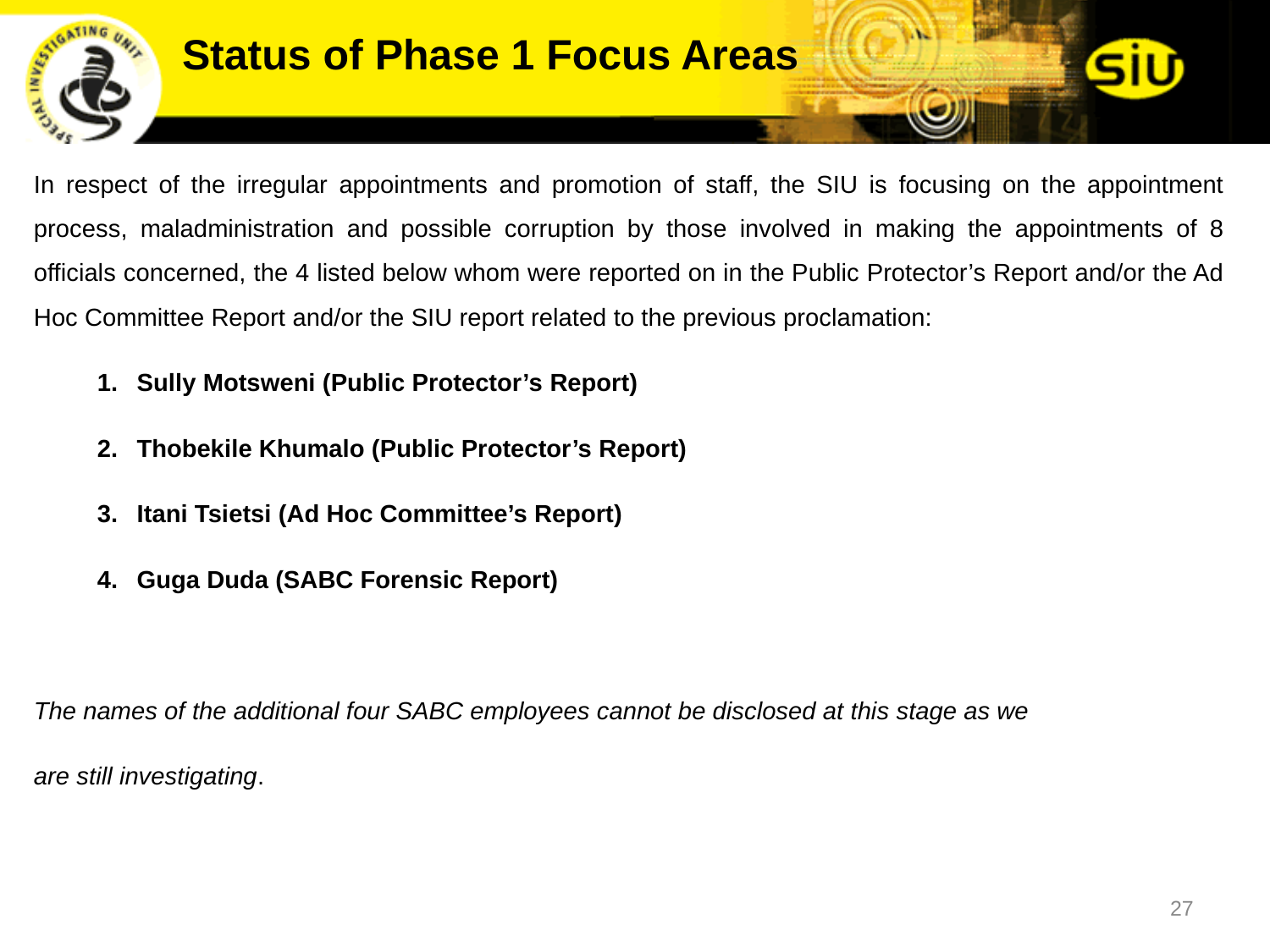

Status of Phase 1 Focus Areas
In respect of the irregular appointments and promotion of staff, the SIU is focusing on the appointment process, maladministration and possible corruption by those involved in making the appointments of 8 officials concerned, the 4 listed below whom were reported on in the Public Protector’s Report and/or the Ad Hoc Committee Report and/or the SIU report related to the previous proclamation:
Sully Motsweni (Public Protector’s Report)
Thobekile Khumalo (Public Protector’s Report)
Itani Tsietsi (Ad Hoc Committee’s Report)
Guga Duda (SABC Forensic Report)

The names of the additional four SABC employees cannot be disclosed at this stage as we
are still investigating.
27